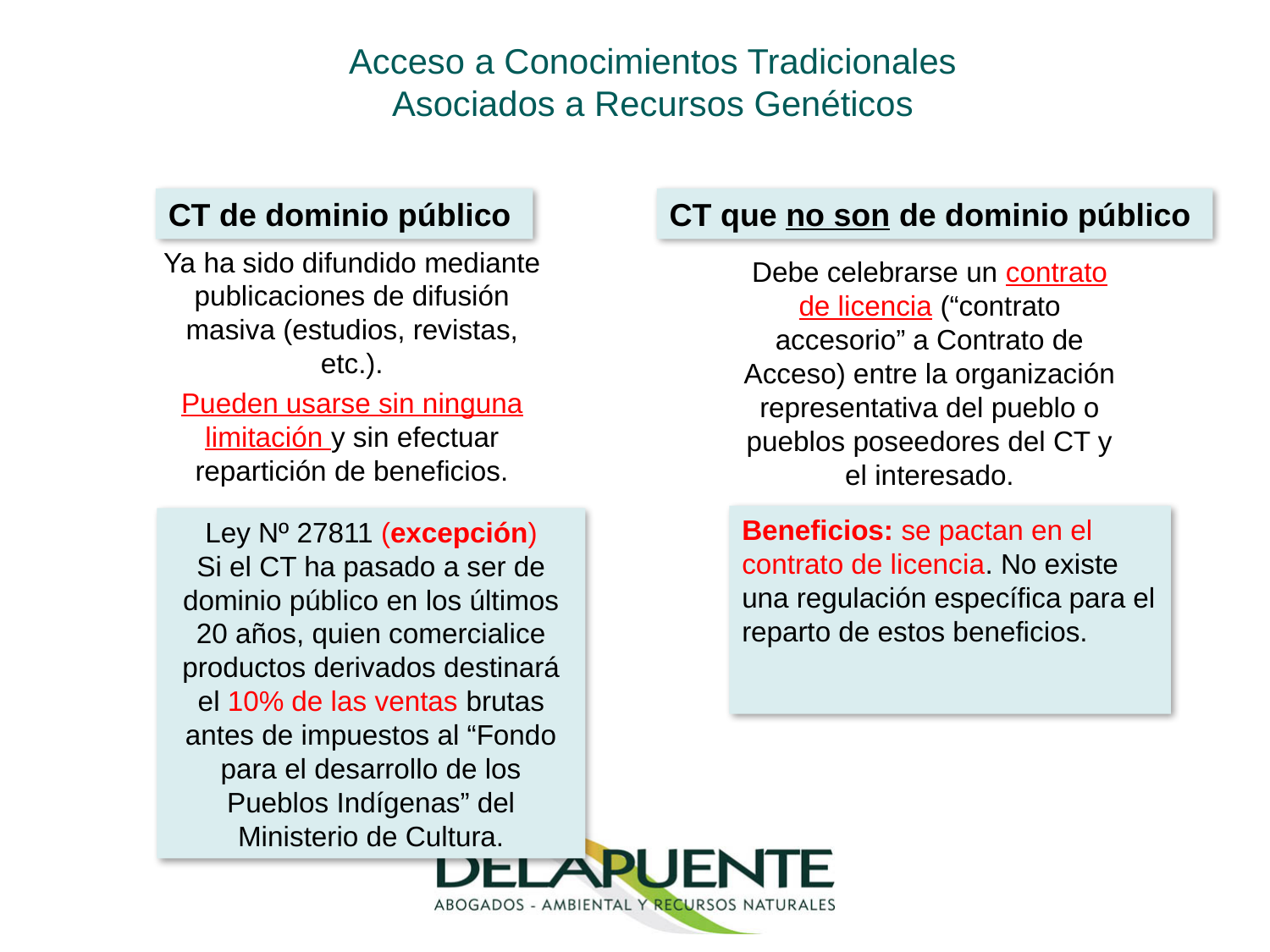

# Acceso a Conocimientos Tradicionales Asociados a Recursos Genéticos
CT de dominio público
CT que no son de dominio público
Ya ha sido difundido mediante publicaciones de difusión masiva (estudios, revistas, etc.).
Pueden usarse sin ninguna limitación y sin efectuar repartición de beneficios.
Debe celebrarse un contrato de licencia (“contrato accesorio” a Contrato de Acceso) entre la organización representativa del pueblo o pueblos poseedores del CT y el interesado.
Beneficios: se pactan en el contrato de licencia. No existe una regulación específica para el reparto de estos beneficios.
Ley Nº 27811 (excepción)
Si el CT ha pasado a ser de dominio público en los últimos 20 años, quien comercialice productos derivados destinará el 10% de las ventas brutas antes de impuestos al “Fondo para el desarrollo de los Pueblos Indígenas” del Ministerio de Cultura.